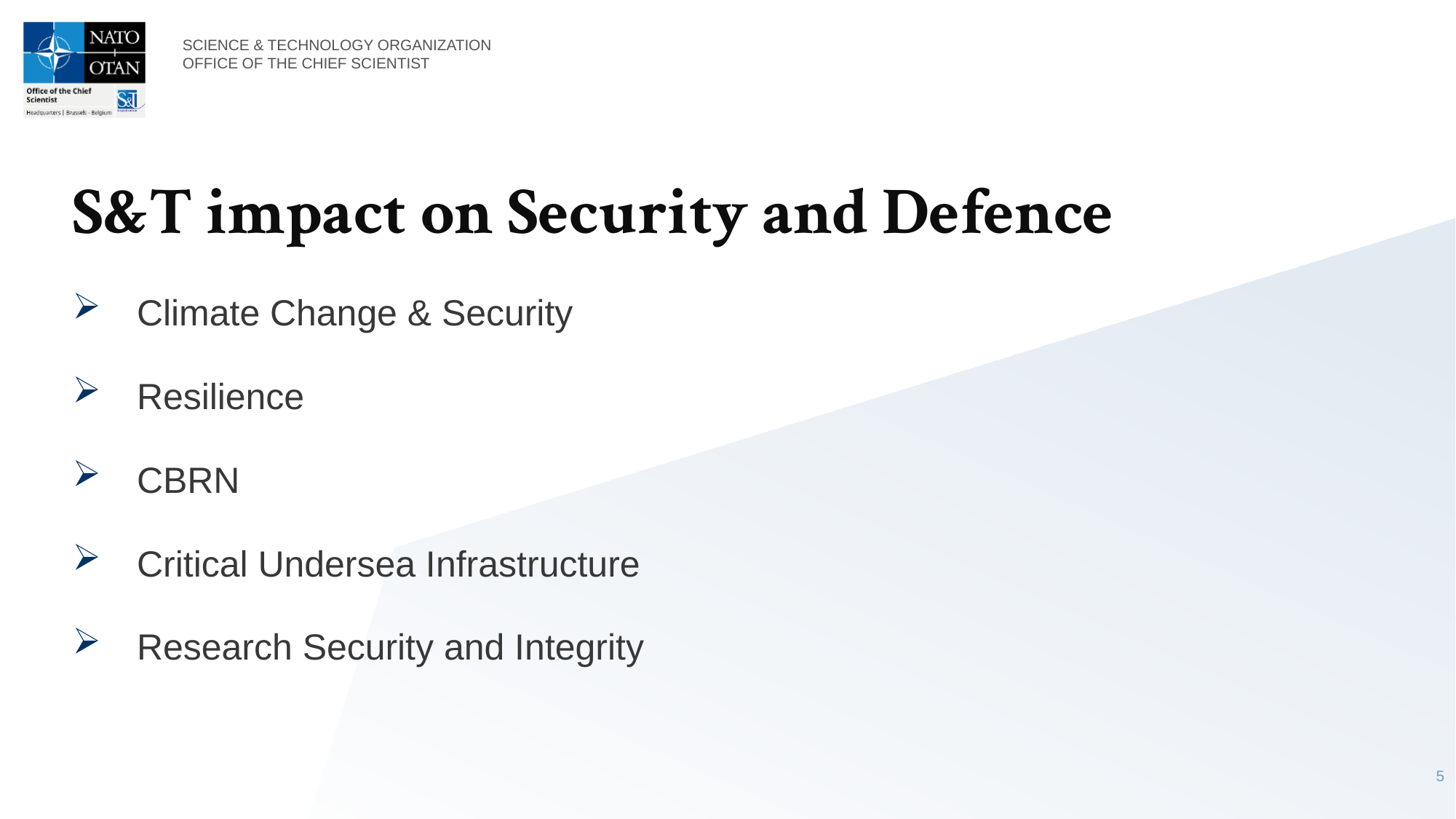

# S&T impact on Security and Defence
Climate Change & Security
Resilience
CBRN
Critical Undersea Infrastructure
Research Security and Integrity
5